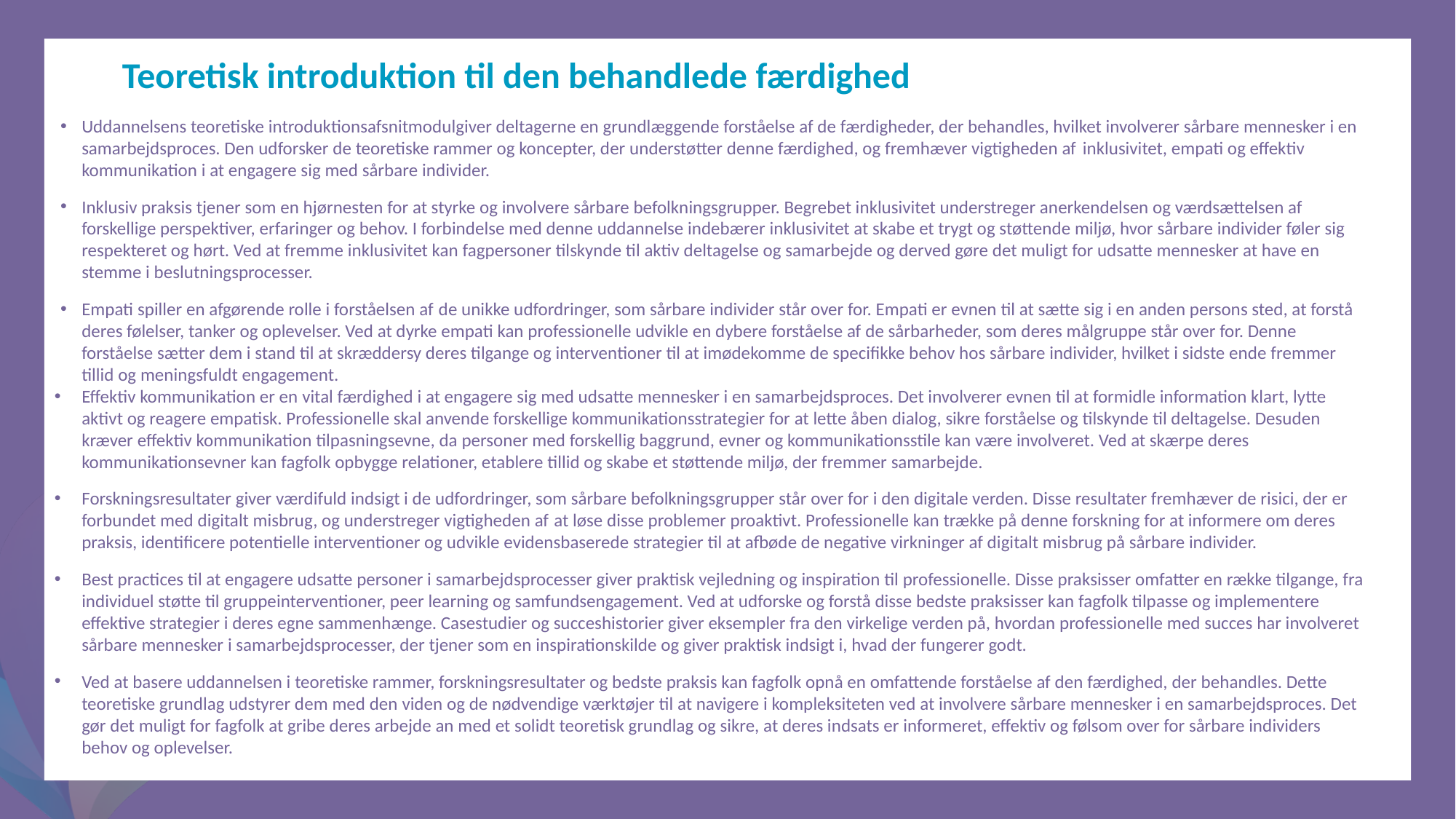

Teoretisk introduktion til den behandlede færdighed
Uddannelsens teoretiske introduktionsafsnitmodulgiver deltagerne en grundlæggende forståelse af de færdigheder, der behandles, hvilket involverer sårbare mennesker i en samarbejdsproces. Den udforsker de teoretiske rammer og koncepter, der understøtter denne færdighed, og fremhæver vigtigheden af ​​inklusivitet, empati og effektiv kommunikation i at engagere sig med sårbare individer.
Inklusiv praksis tjener som en hjørnesten for at styrke og involvere sårbare befolkningsgrupper. Begrebet inklusivitet understreger anerkendelsen og værdsættelsen af ​​forskellige perspektiver, erfaringer og behov. I forbindelse med denne uddannelse indebærer inklusivitet at skabe et trygt og støttende miljø, hvor sårbare individer føler sig respekteret og hørt. Ved at fremme inklusivitet kan fagpersoner tilskynde til aktiv deltagelse og samarbejde og derved gøre det muligt for udsatte mennesker at have en stemme i beslutningsprocesser.
Empati spiller en afgørende rolle i forståelsen af ​​de unikke udfordringer, som sårbare individer står over for. Empati er evnen til at sætte sig i en anden persons sted, at forstå deres følelser, tanker og oplevelser. Ved at dyrke empati kan professionelle udvikle en dybere forståelse af de sårbarheder, som deres målgruppe står over for. Denne forståelse sætter dem i stand til at skræddersy deres tilgange og interventioner til at imødekomme de specifikke behov hos sårbare individer, hvilket i sidste ende fremmer tillid og meningsfuldt engagement.
Effektiv kommunikation er en vital færdighed i at engagere sig med udsatte mennesker i en samarbejdsproces. Det involverer evnen til at formidle information klart, lytte aktivt og reagere empatisk. Professionelle skal anvende forskellige kommunikationsstrategier for at lette åben dialog, sikre forståelse og tilskynde til deltagelse. Desuden kræver effektiv kommunikation tilpasningsevne, da personer med forskellig baggrund, evner og kommunikationsstile kan være involveret. Ved at skærpe deres kommunikationsevner kan fagfolk opbygge relationer, etablere tillid og skabe et støttende miljø, der fremmer samarbejde.
Forskningsresultater giver værdifuld indsigt i de udfordringer, som sårbare befolkningsgrupper står over for i den digitale verden. Disse resultater fremhæver de risici, der er forbundet med digitalt misbrug, og understreger vigtigheden af ​​at løse disse problemer proaktivt. Professionelle kan trække på denne forskning for at informere om deres praksis, identificere potentielle interventioner og udvikle evidensbaserede strategier til at afbøde de negative virkninger af digitalt misbrug på sårbare individer.
Best practices til at engagere udsatte personer i samarbejdsprocesser giver praktisk vejledning og inspiration til professionelle. Disse praksisser omfatter en række tilgange, fra individuel støtte til gruppeinterventioner, peer learning og samfundsengagement. Ved at udforske og forstå disse bedste praksisser kan fagfolk tilpasse og implementere effektive strategier i deres egne sammenhænge. Casestudier og succeshistorier giver eksempler fra den virkelige verden på, hvordan professionelle med succes har involveret sårbare mennesker i samarbejdsprocesser, der tjener som en inspirationskilde og giver praktisk indsigt i, hvad der fungerer godt.
Ved at basere uddannelsen i teoretiske rammer, forskningsresultater og bedste praksis kan fagfolk opnå en omfattende forståelse af den færdighed, der behandles. Dette teoretiske grundlag udstyrer dem med den viden og de nødvendige værktøjer til at navigere i kompleksiteten ved at involvere sårbare mennesker i en samarbejdsproces. Det gør det muligt for fagfolk at gribe deres arbejde an med et solidt teoretisk grundlag og sikre, at deres indsats er informeret, effektiv og følsom over for sårbare individers behov og oplevelser.